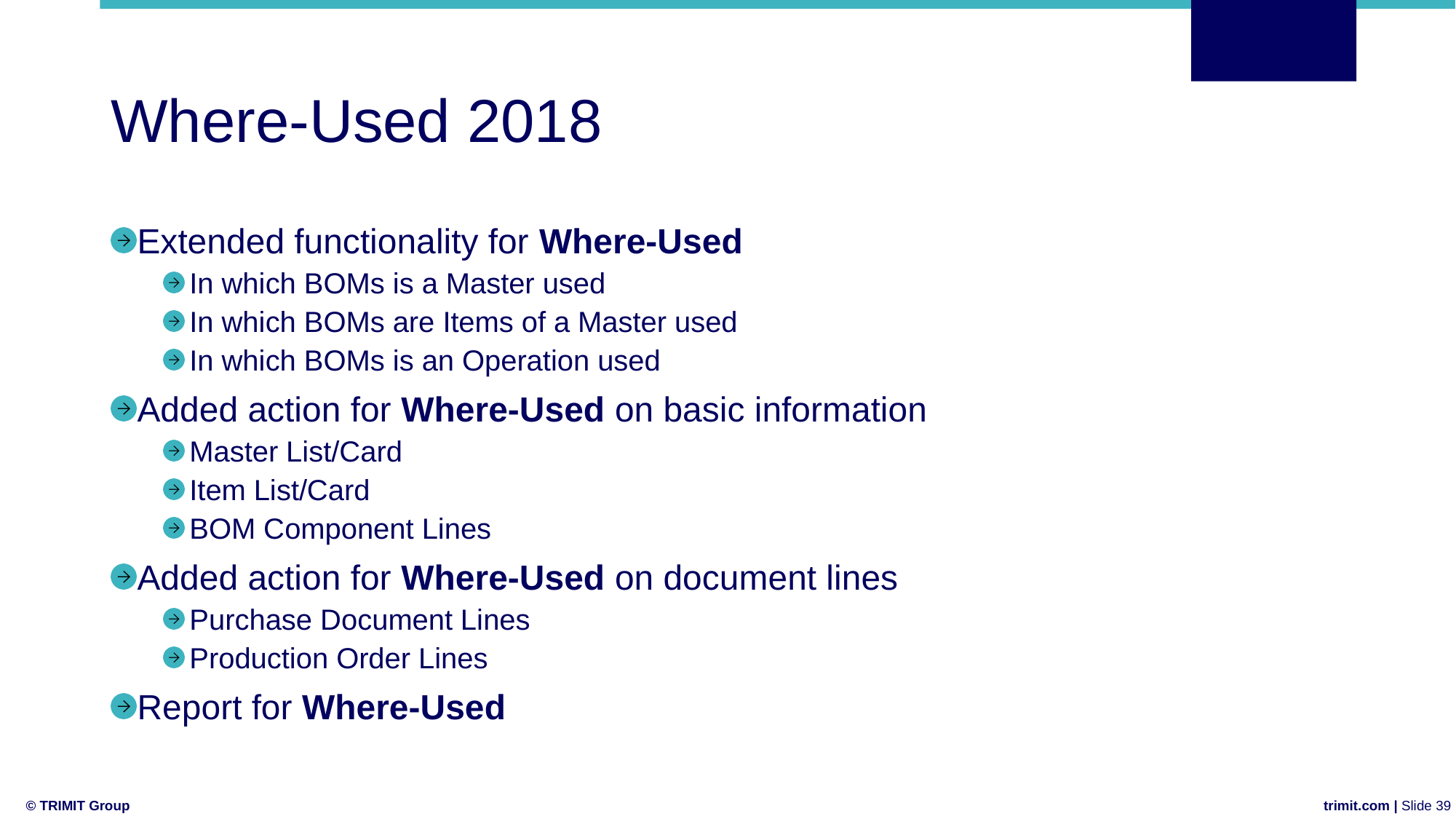

# Where-Used 2018
Extended functionality for Where-Used
In which BOMs is a Master used
In which BOMs are Items of a Master used
In which BOMs is an Operation used
Added action for Where-Used on basic information
Master List/Card
Item List/Card
BOM Component Lines
Added action for Where-Used on document lines
Purchase Document Lines
Production Order Lines
Report for Where-Used